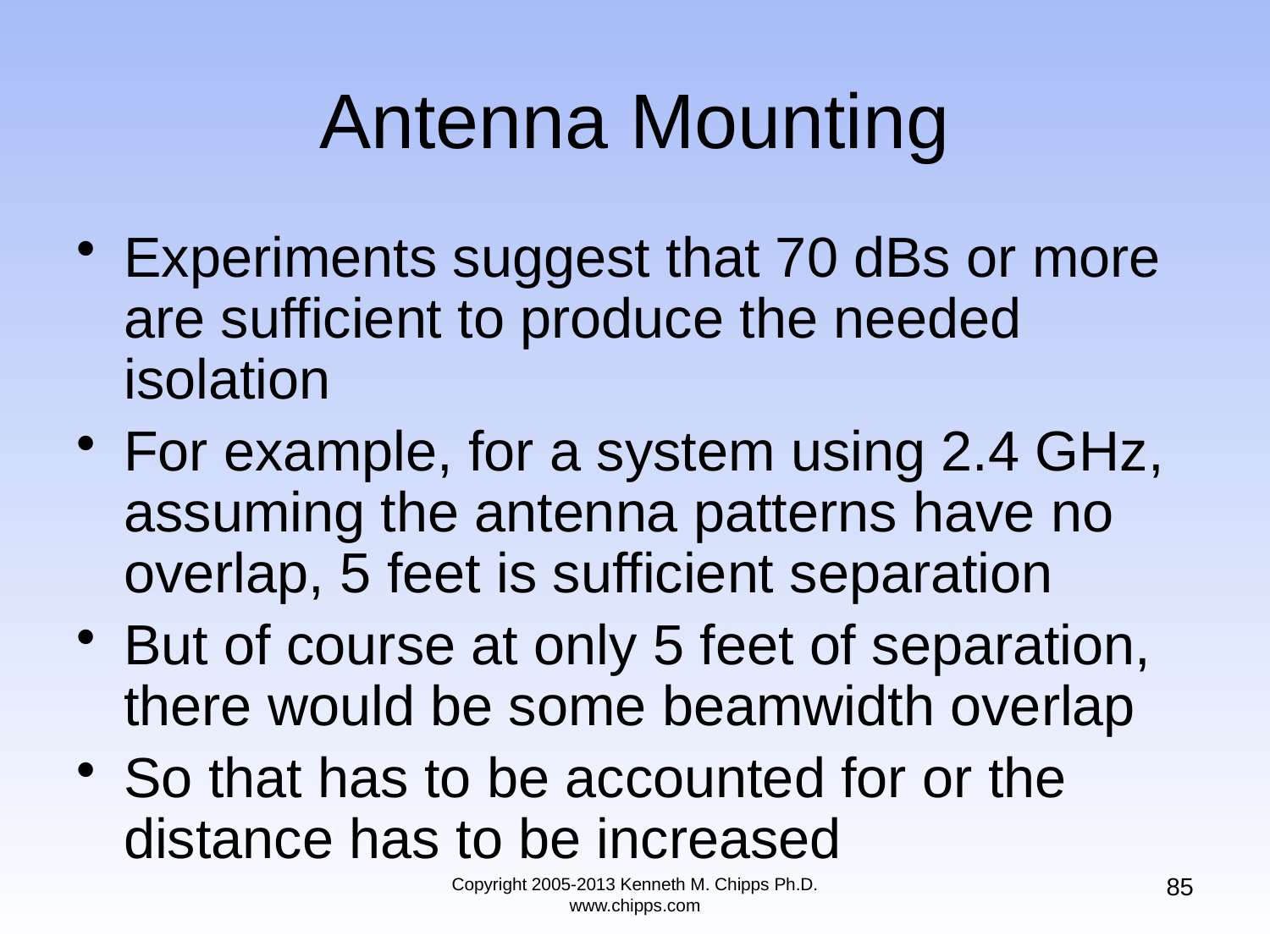

# Antenna Mounting
Experiments suggest that 70 dBs or more are sufficient to produce the needed isolation
For example, for a system using 2.4 GHz, assuming the antenna patterns have no overlap, 5 feet is sufficient separation
But of course at only 5 feet of separation, there would be some beamwidth overlap
So that has to be accounted for or the distance has to be increased
85
Copyright 2005-2013 Kenneth M. Chipps Ph.D. www.chipps.com